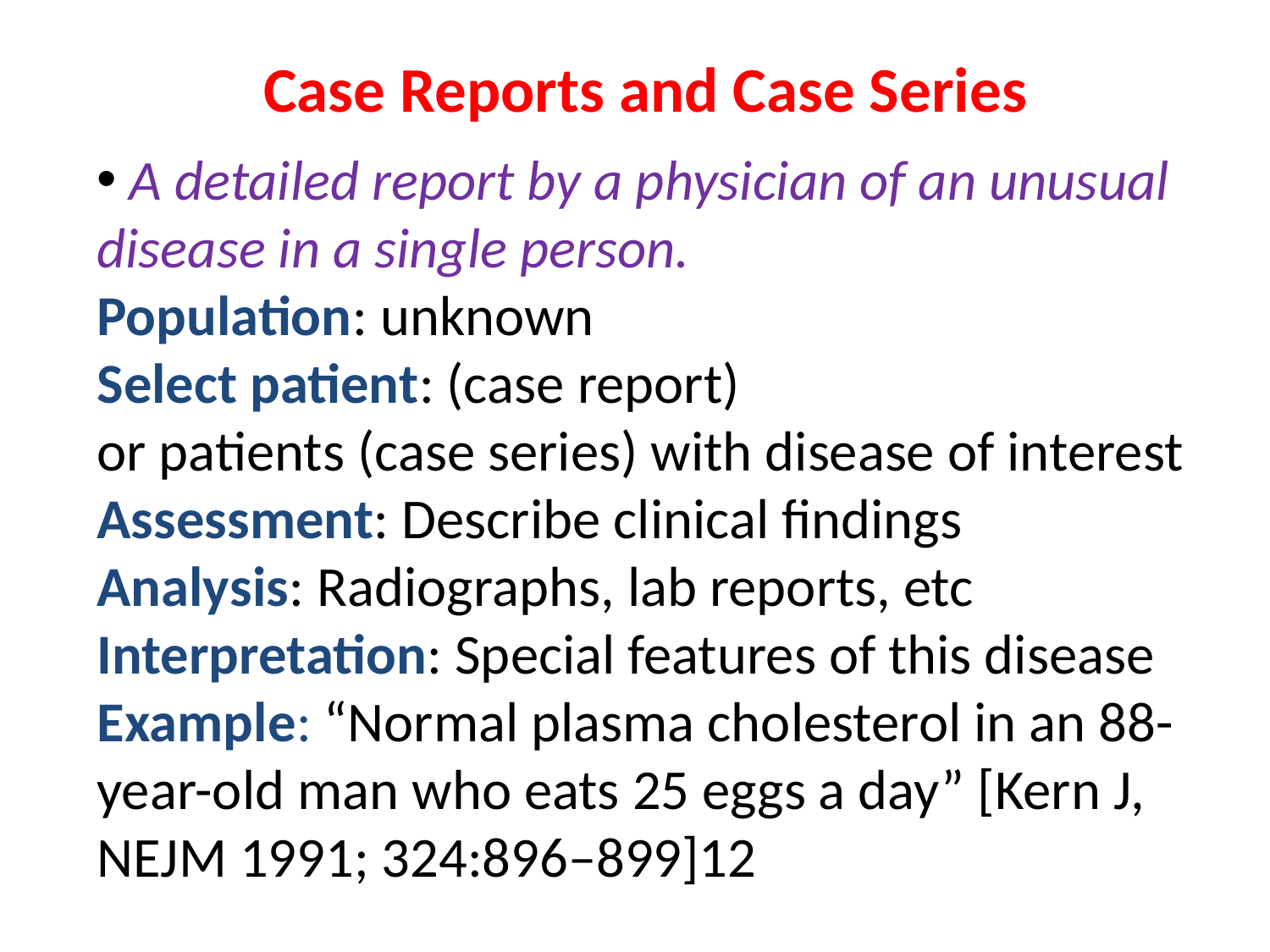

Case Reports and Case Series
 A detailed report by a physician of an unusual disease in a single person.
Population: unknown
Select patient: (case report)
or patients (case series) with disease of interest
Assessment: Describe clinical findings
Analysis: Radiographs, lab reports, etc
Interpretation: Special features of this disease
Example: “Normal plasma cholesterol in an 88-year-old man who eats 25 eggs a day” [Kern J, NEJM 1991; 324:896–899]12